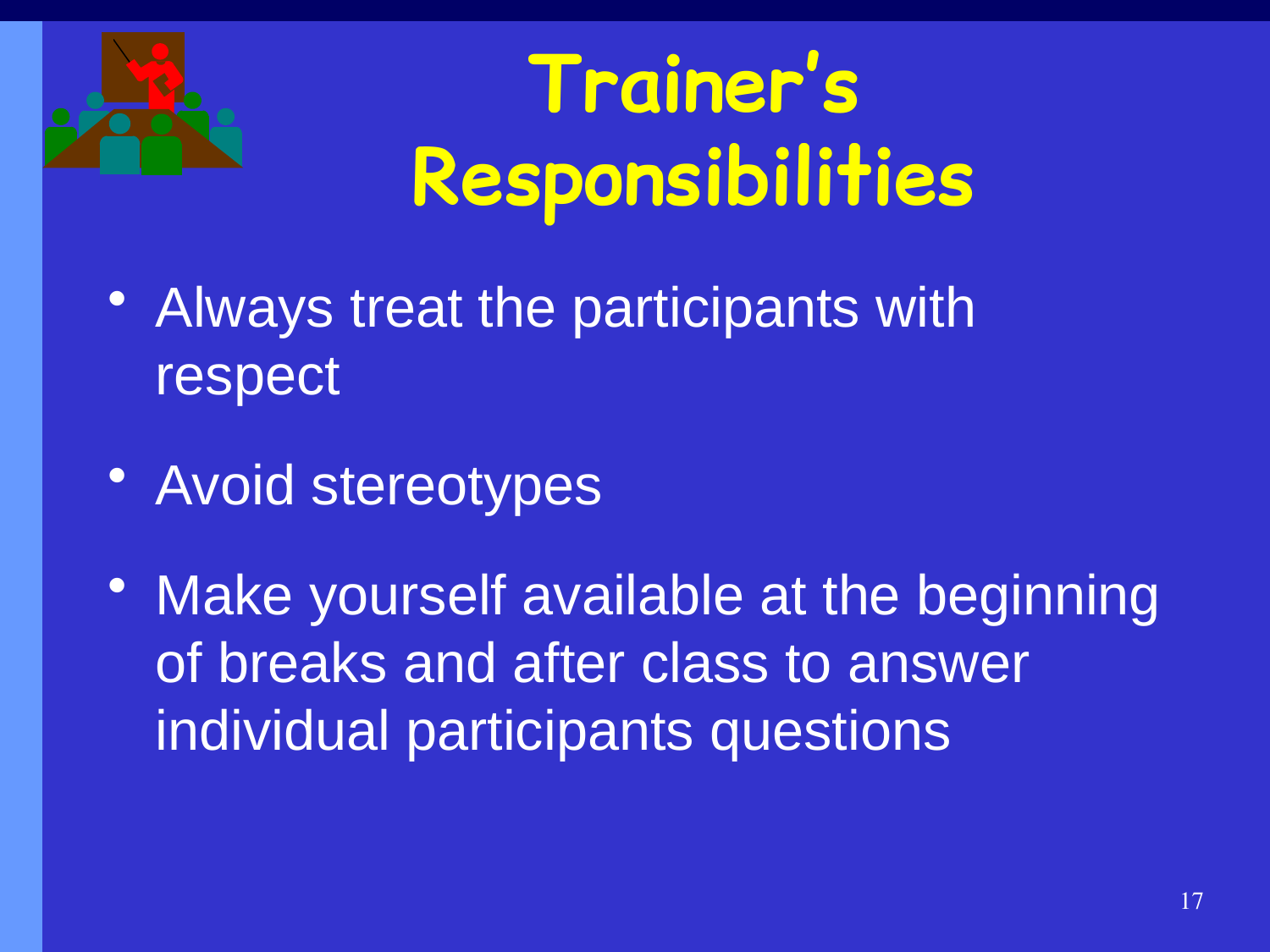

# Trainer’s Responsibilities
Always treat the participants with respect
Avoid stereotypes
Make yourself available at the beginning of breaks and after class to answer individual participants questions

17